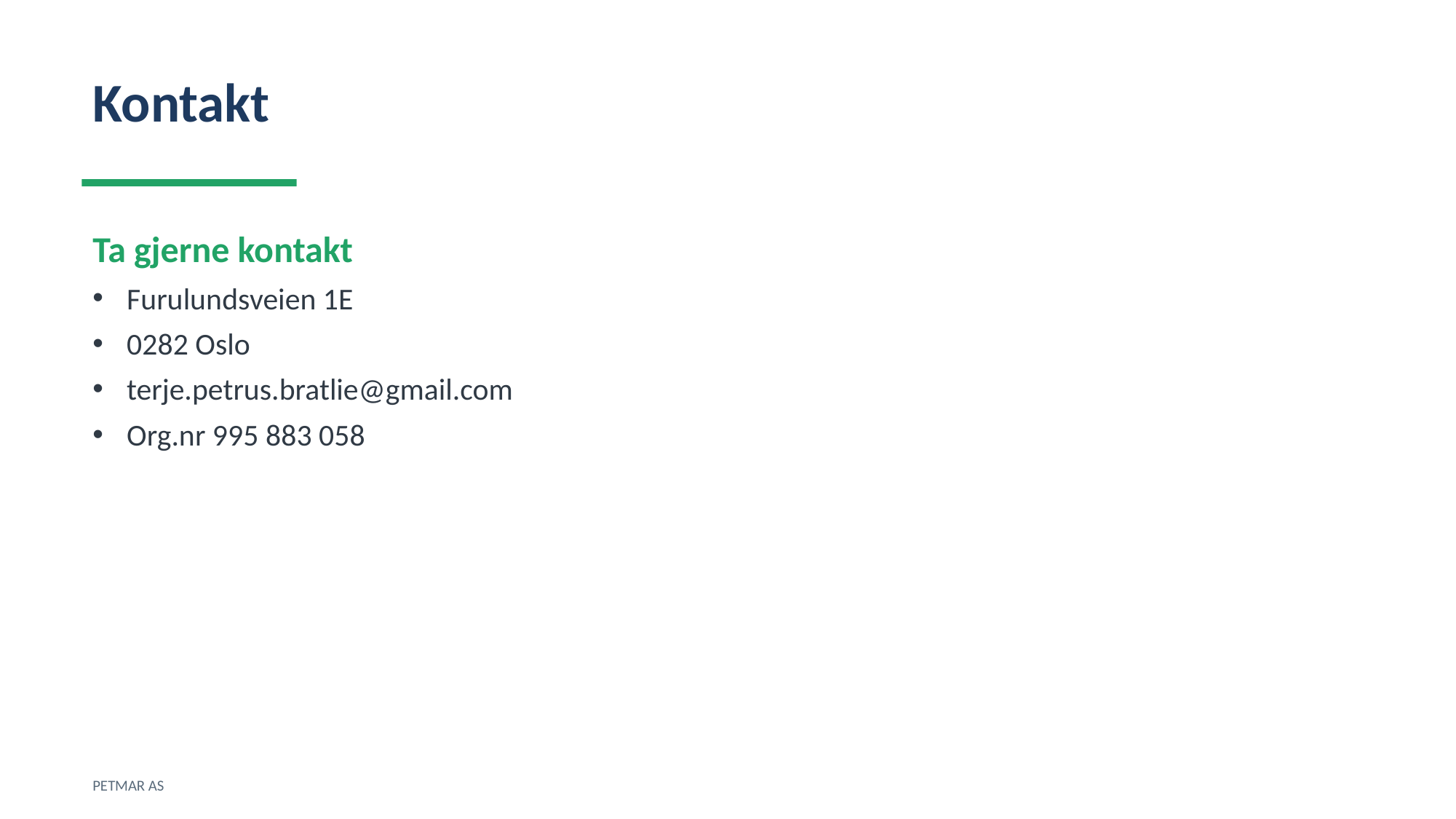

Kontakt

Ta gjerne kontakt
Furulundsveien 1E
0282 Oslo
terje.petrus.bratlie@gmail.com
Org.nr 995 883 058
PETMAR AS